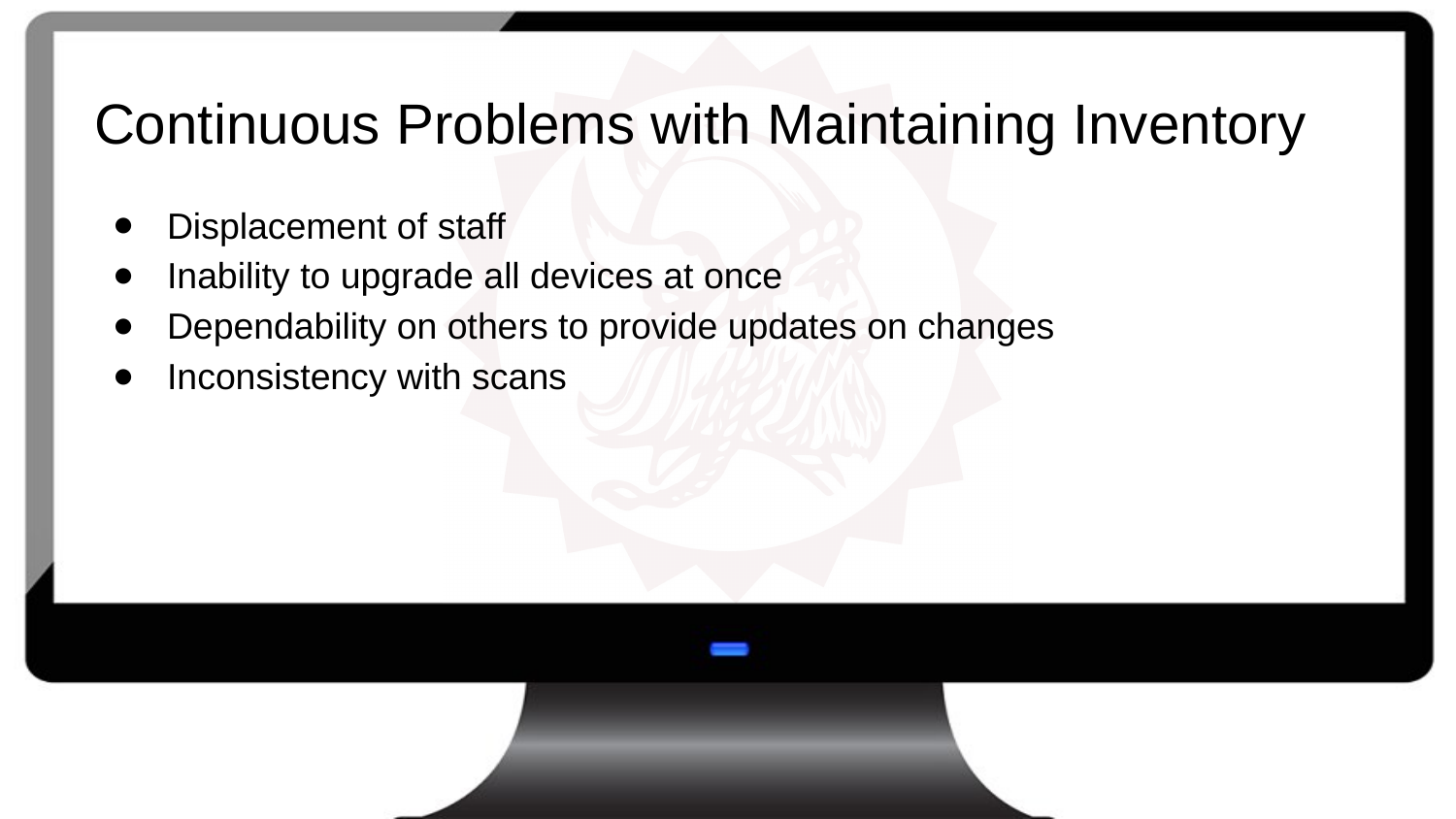

# Continuous Problems with Maintaining Inventory
Displacement of staff
Inability to upgrade all devices at once
Dependability on others to provide updates on changes
Inconsistency with scans